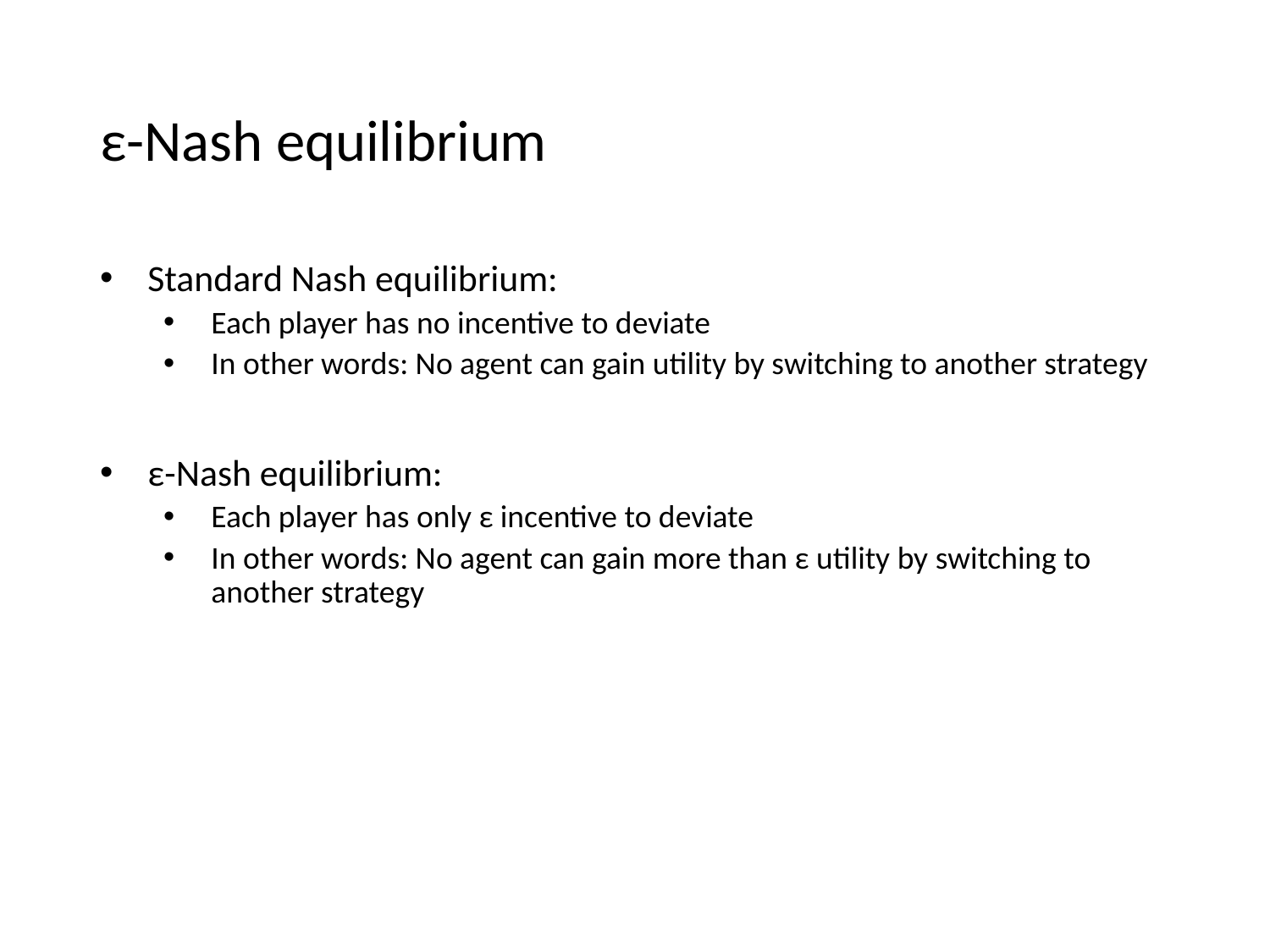

# ε-Nash equilibrium
Standard Nash equilibrium:
Each player has no incentive to deviate
In other words: No agent can gain utility by switching to another strategy

ε-Nash equilibrium:
Each player has only ε incentive to deviate
In other words: No agent can gain more than ε utility by switching to another strategy